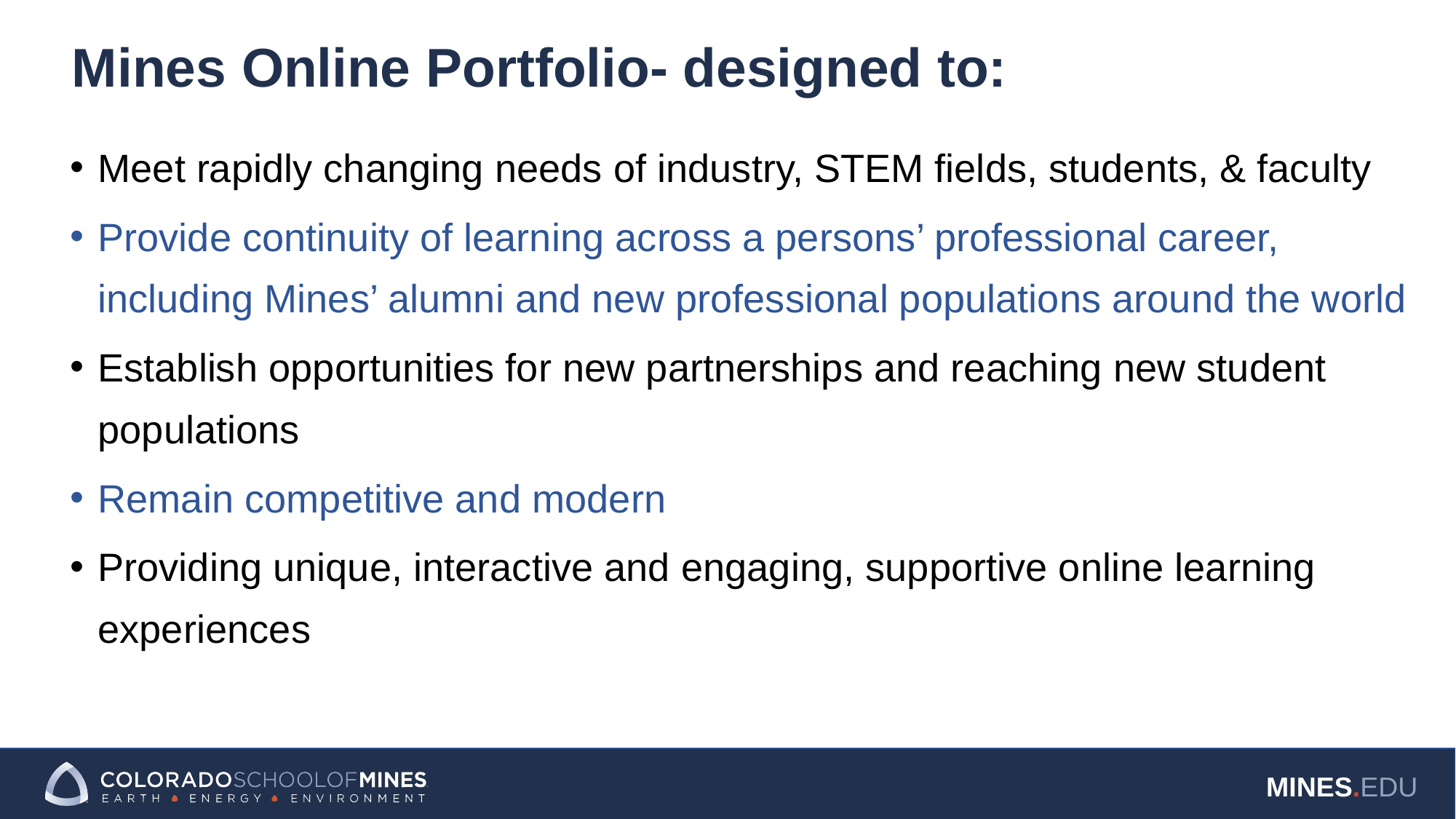

# Mines Online Portfolio- designed to:
Meet rapidly changing needs of industry, STEM fields, students, & faculty
Provide continuity of learning across a persons’ professional career, including Mines’ alumni and new professional populations around the world
Establish opportunities for new partnerships and reaching new student populations
Remain competitive and modern
Providing unique, interactive and engaging, supportive online learning experiences